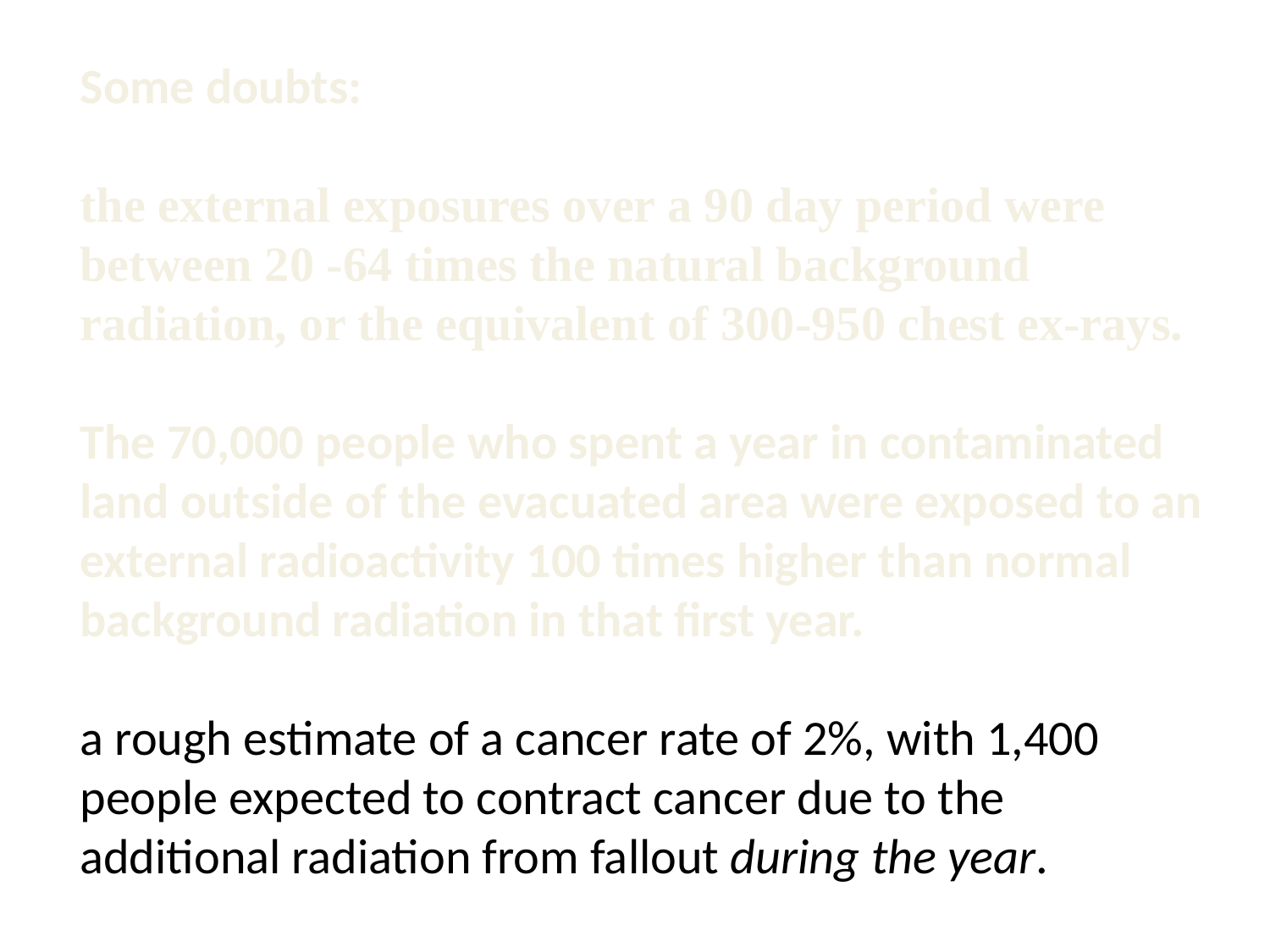

Some doubts:

the external exposures over a 90 day period were between 20 -64 times the natural background radiation, or the equivalent of 300-950 chest ex-rays.

The 70,000 people who spent a year in contaminated land outside of the evacuated area were exposed to an external radioactivity 100 times higher than normal background radiation in that first year.

a rough estimate of a cancer rate of 2%, with 1,400 people expected to contract cancer due to the additional radiation from fallout during the year.